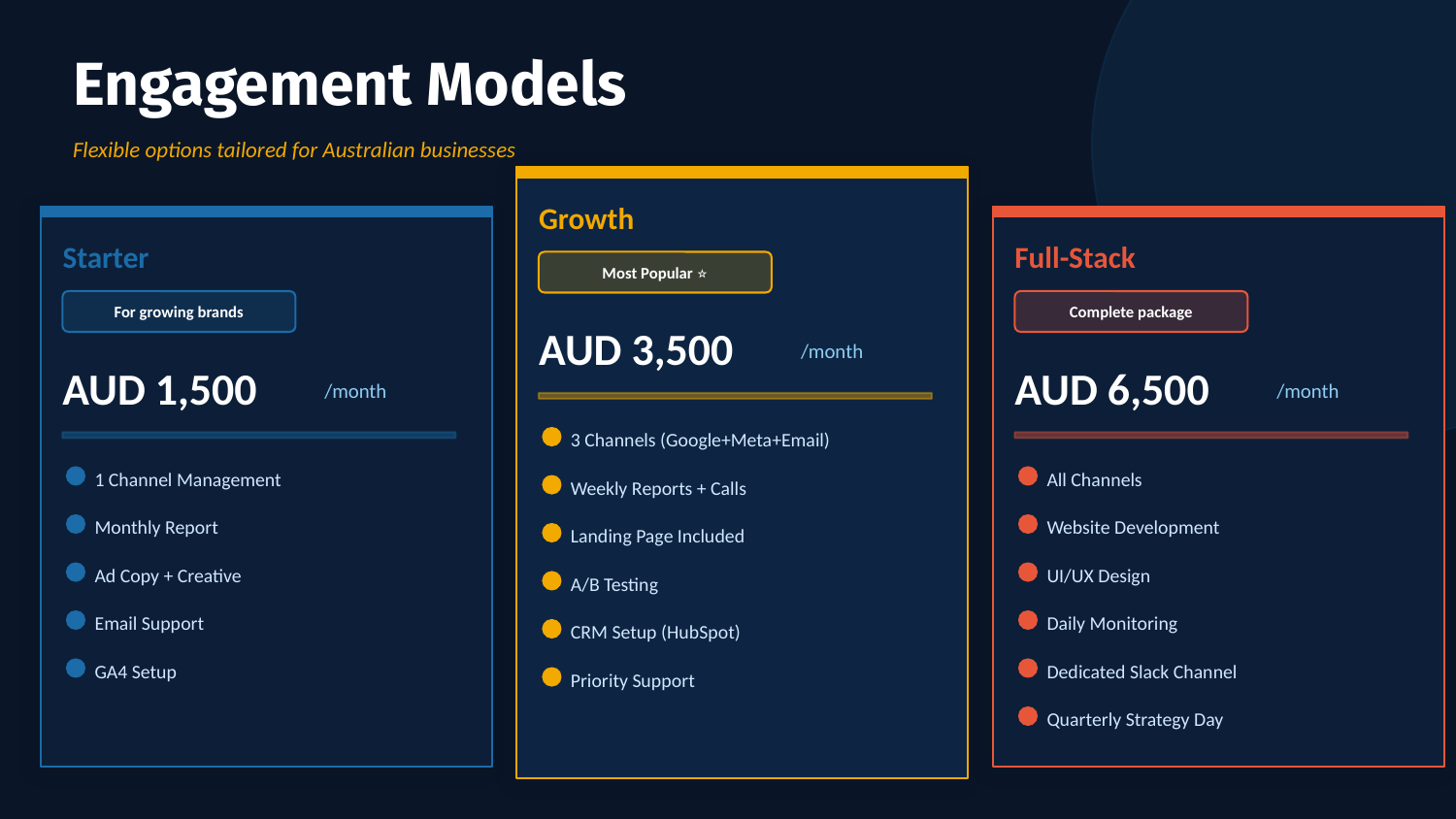

Engagement Models
Flexible options tailored for Australian businesses

Growth

Starter
Full-Stack

Most Popular ⭐

For growing brands

Complete package
AUD 3,500
/month
AUD 1,500
AUD 6,500
/month
/month

3 Channels (Google+Meta+Email)

1 Channel Management
All Channels
Weekly Reports + Calls

Monthly Report
Website Development
Landing Page Included

Ad Copy + Creative
UI/UX Design
A/B Testing

Email Support
Daily Monitoring
CRM Setup (HubSpot)

GA4 Setup
Dedicated Slack Channel
Priority Support

Quarterly Strategy Day